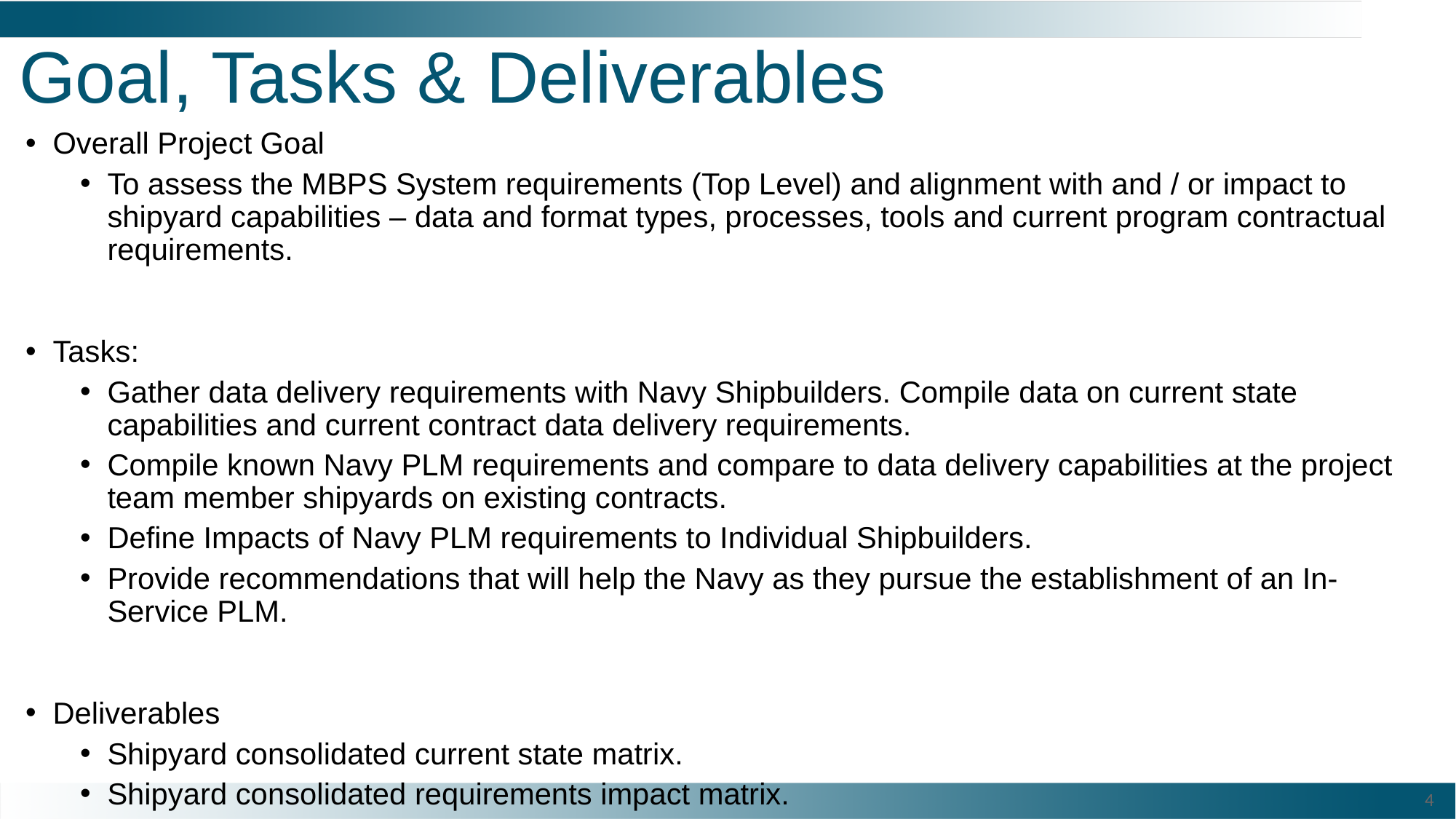

# Goal, Tasks & Deliverables
Overall Project Goal
To assess the MBPS System requirements (Top Level) and alignment with and / or impact to shipyard capabilities – data and format types, processes, tools and current program contractual requirements.

Tasks:
Gather data delivery requirements with Navy Shipbuilders. Compile data on current state capabilities and current contract data delivery requirements.
Compile known Navy PLM requirements and compare to data delivery capabilities at the project team member shipyards on existing contracts.
Define Impacts of Navy PLM requirements to Individual Shipbuilders.
Provide recommendations that will help the Navy as they pursue the establishment of an In-Service PLM.

Deliverables
Shipyard consolidated current state matrix.
Shipyard consolidated requirements impact matrix.
4